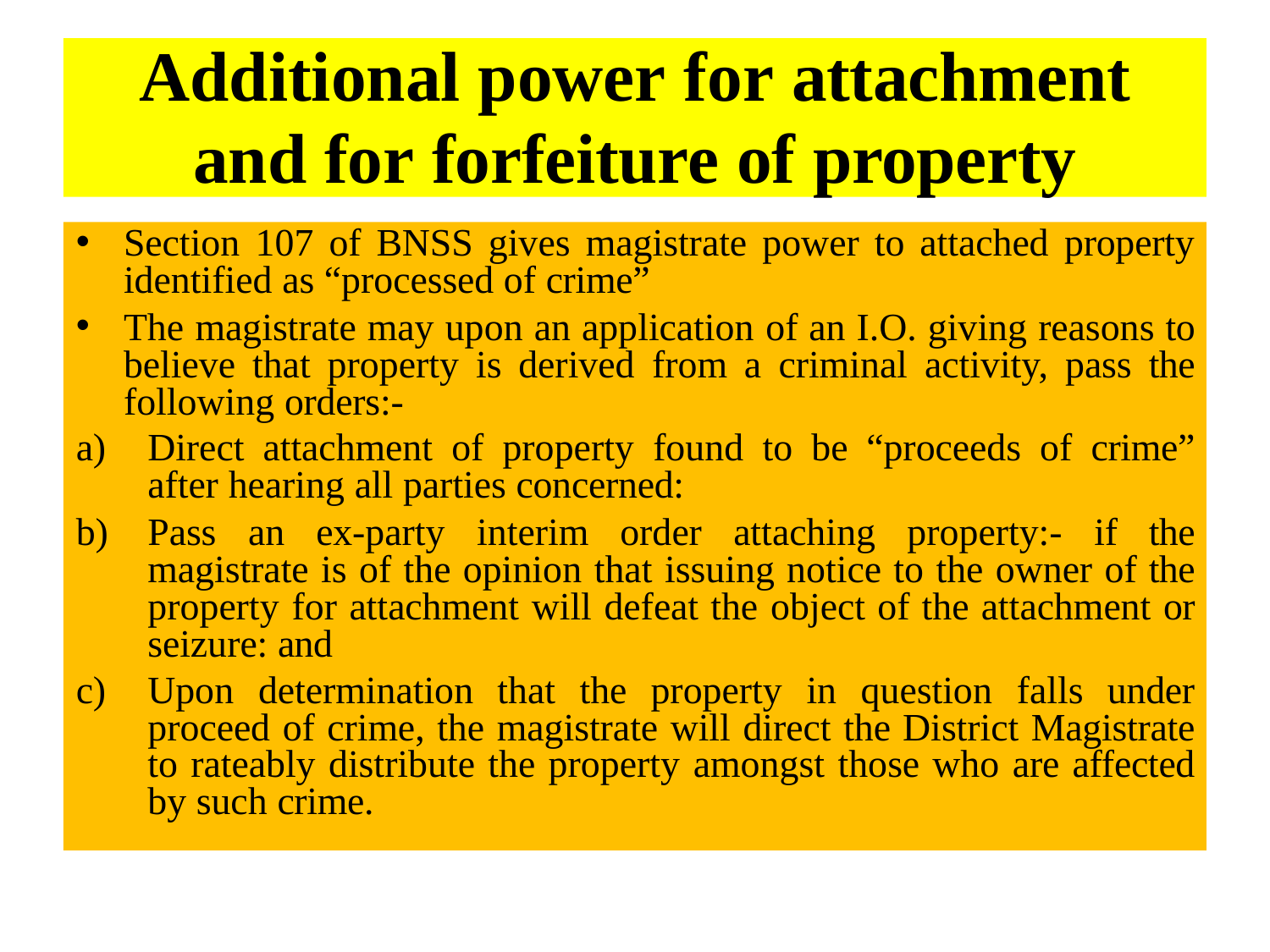

Additional power for attachment
and for forfeiture of property
Section 107 of BNSS gives magistrate power to attached property identified as “processed of crime”
The magistrate may upon an application of an I.O. giving reasons to believe that property is derived from a criminal activity, pass the following orders:-
Direct attachment of property found to be “proceeds of crime” after hearing all parties concerned:
Pass  an  ex-party  interim  order  attaching  property:-  if  the magistrate is of the opinion that issuing notice to the owner of the property for attachment will defeat the object of the attachment or seizure: and
Upon  determination  that  the  property  in  question  falls  under proceed of crime, the magistrate will direct the District Magistrate to rateably distribute the property amongst those who are affected by such crime.